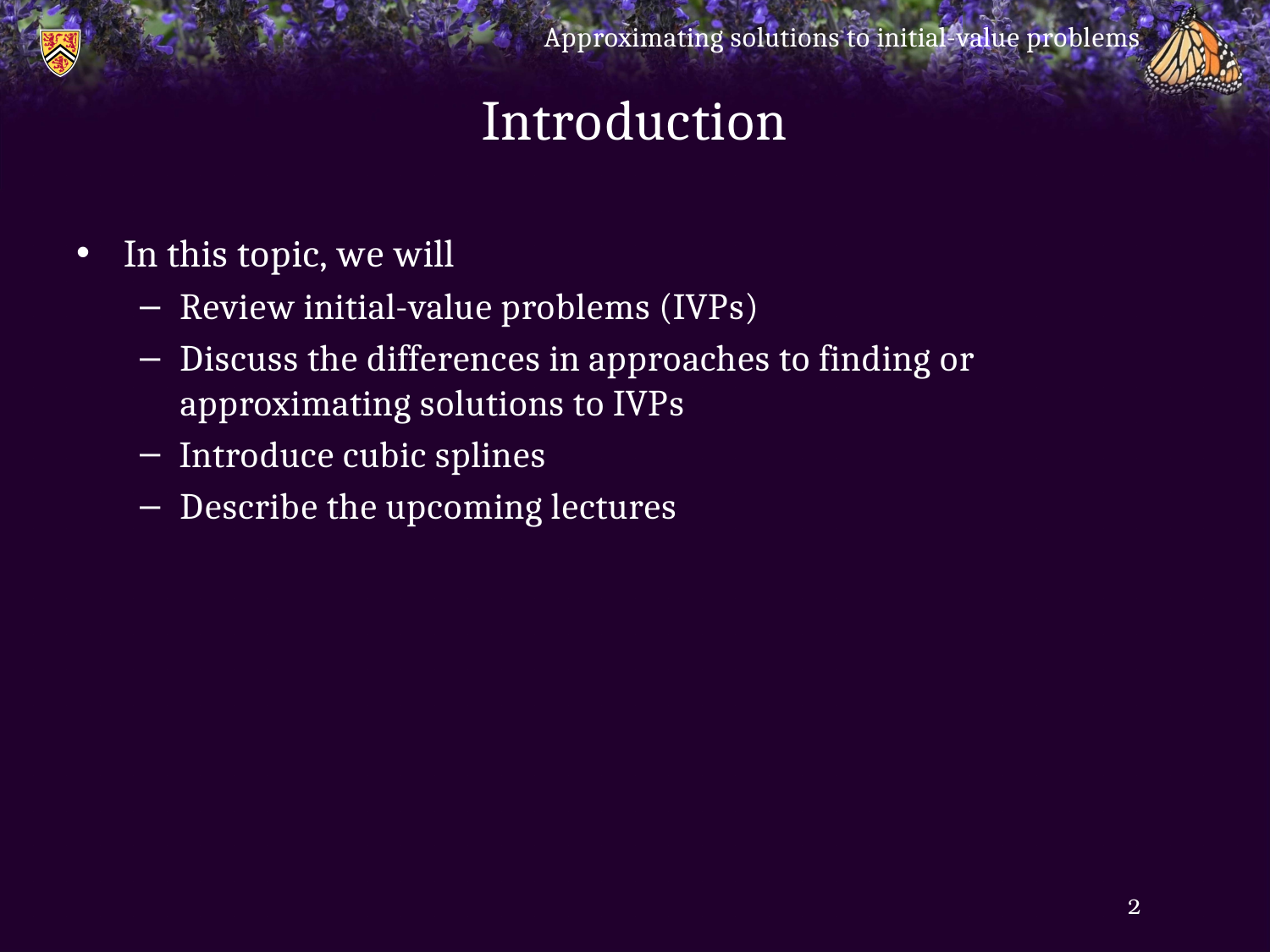

Approximating solutions to initial-value problems
# Introduction
In this topic, we will
Review initial-value problems (ivps)
Discuss the differences in approaches to finding or approximating solutions to ivps
Introduce cubic splines
Describe the upcoming lectures
2